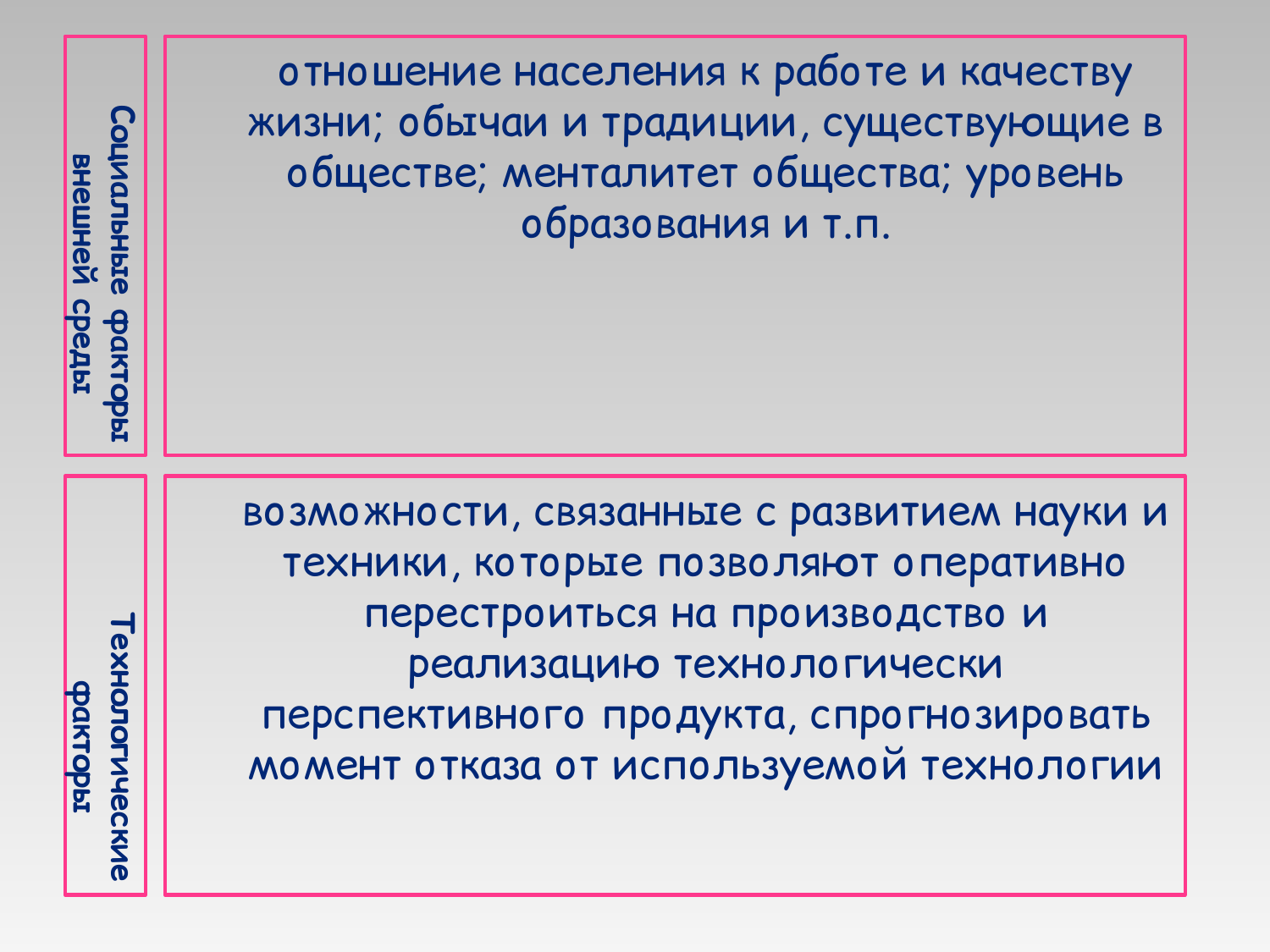

Социальные факторы внешней среды
	отношение населения к работе и качеству жизни; обычаи и традиции, существующие в обществе; менталитет общества; уровень образования и т.п.
Технологические факторы
	возможности, связанные с развитием науки и техники, которые позволяют оперативно перестроиться на производство и реализацию технологически перспективного продукта, спрогнозировать момент отказа от используемой технологии